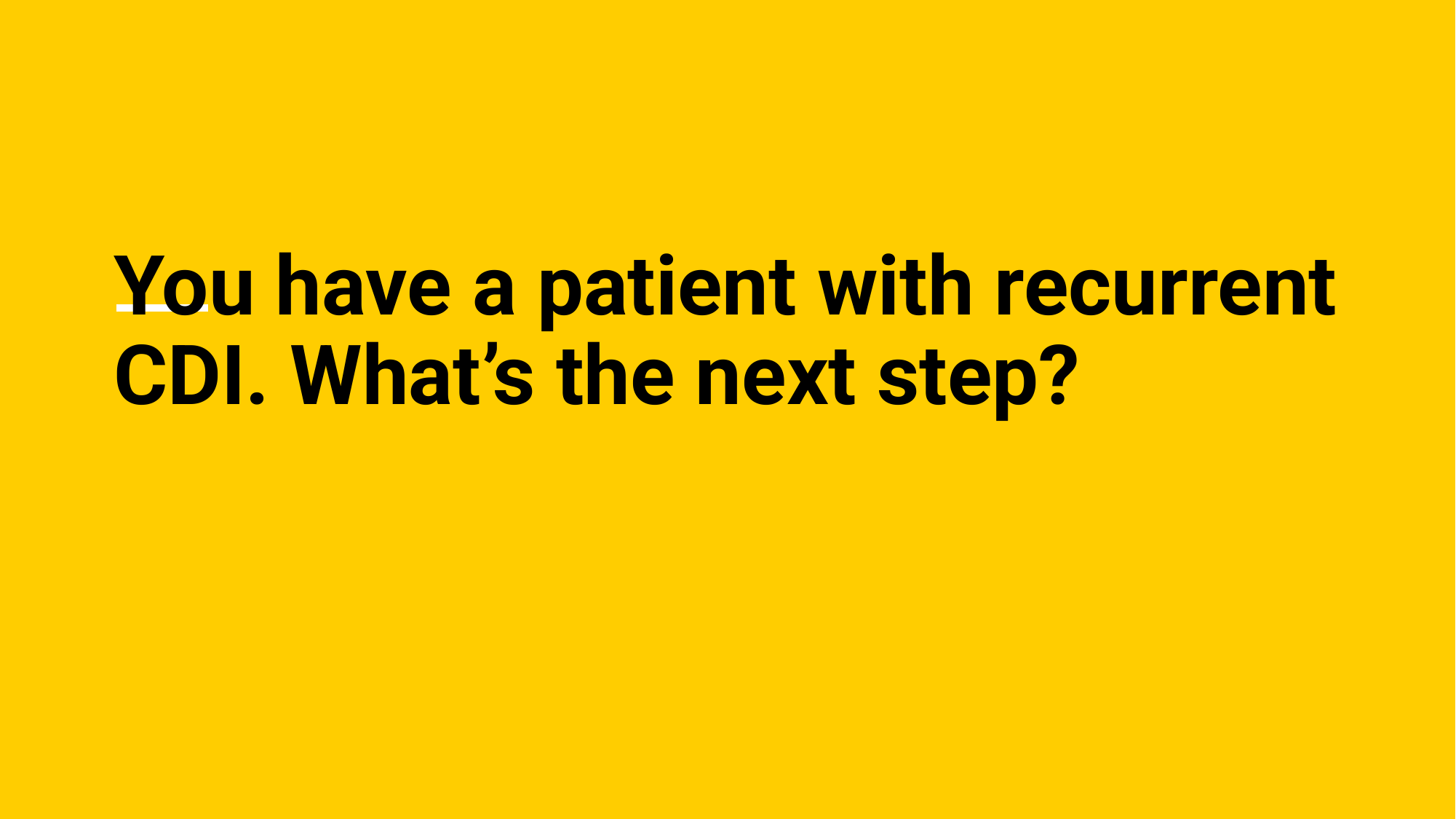

# You have a patient with recurrent CDI. What’s the next step?